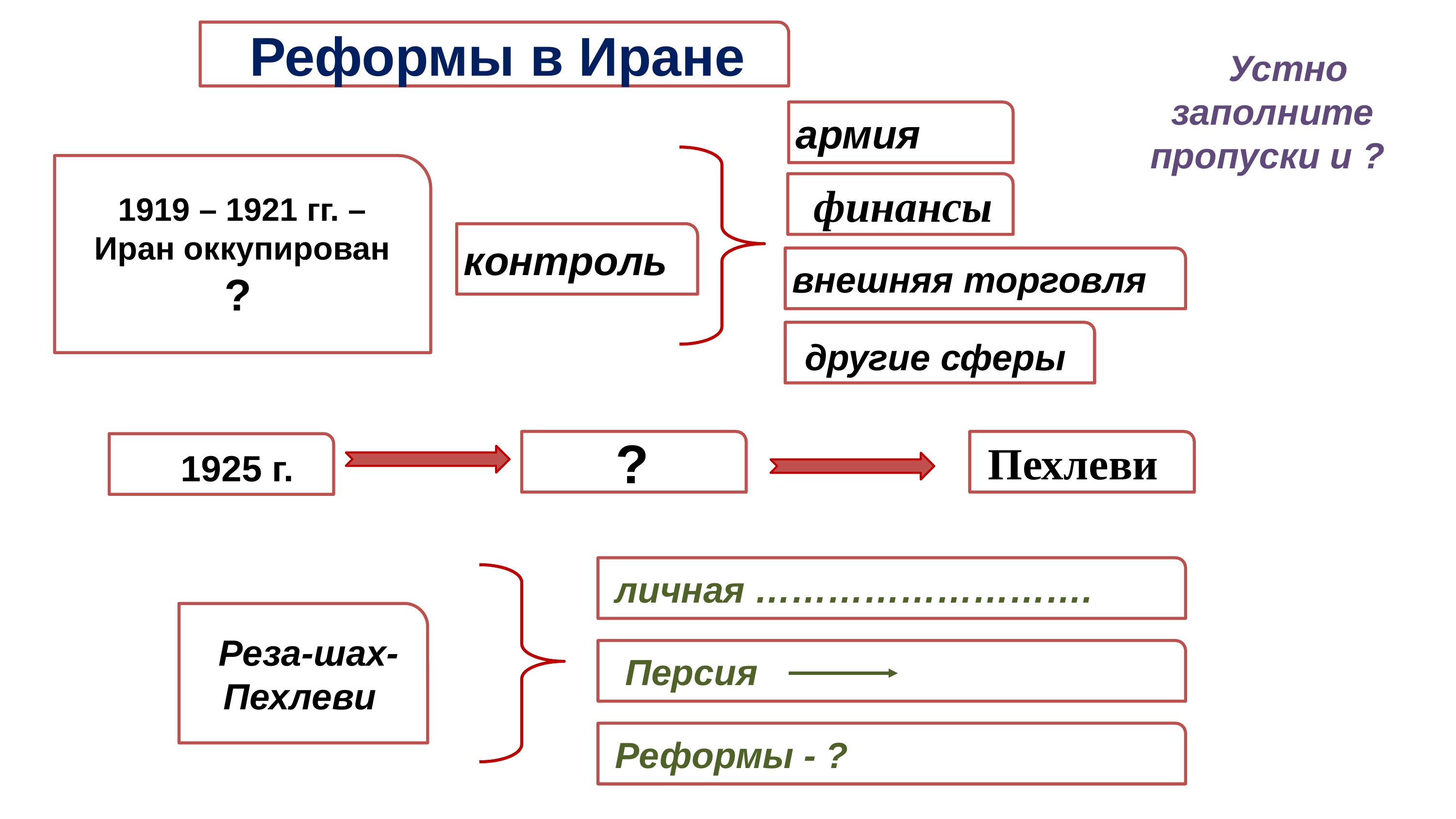

Устно заполните пропуски и ?
 Реформы в Иране
армия

 1919 – 1921 гг. –
 Иран оккупирован
?
 финансы
контроль
внешняя торговля
 другие сферы
?
 Пехлеви
   1925 г.

 личная ……………………….

  Реза-шах-Пехлеви
  Персия
 Реформы - ?